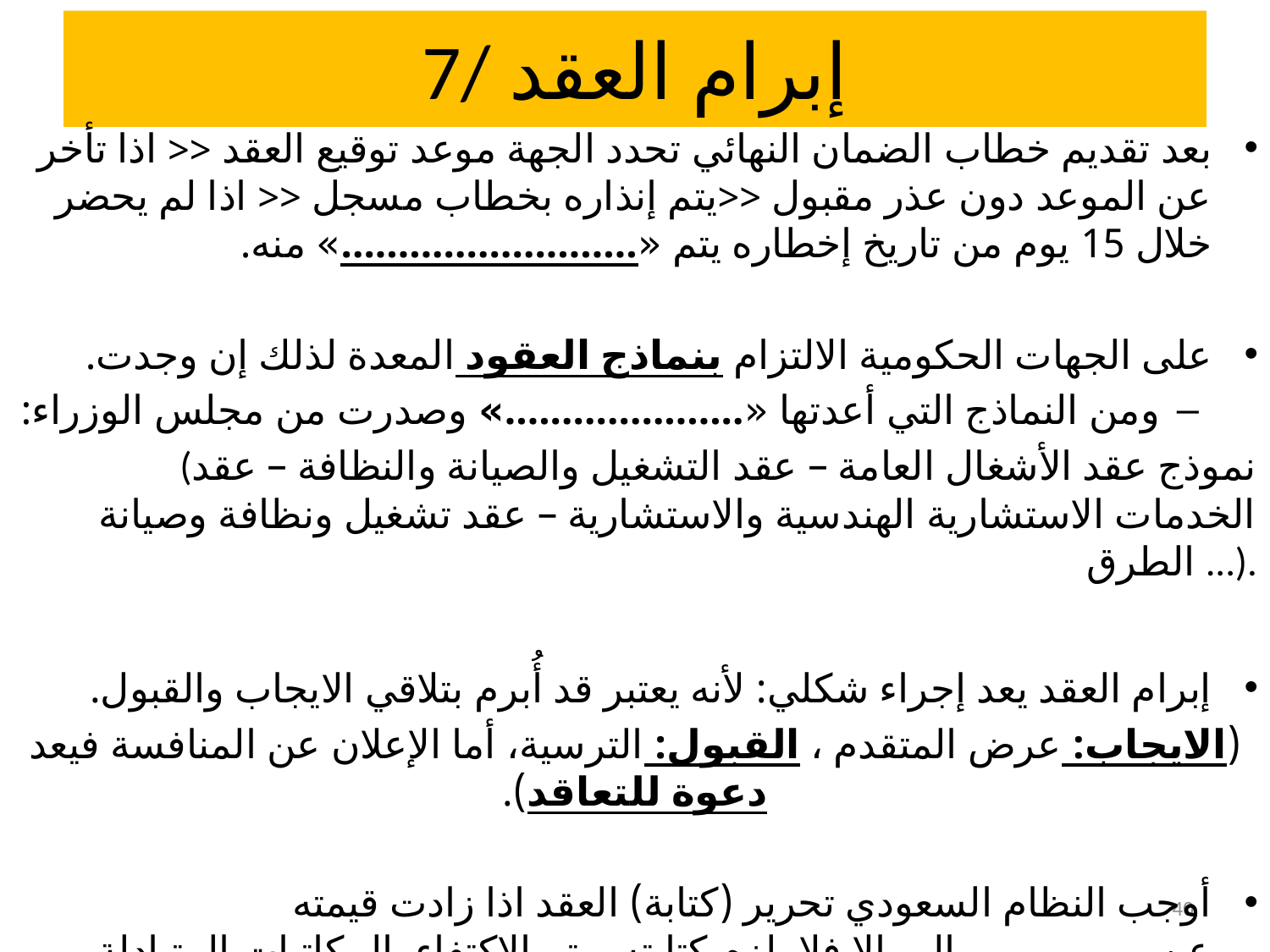

# 7/ إبرام العقد
بعد تقديم خطاب الضمان النهائي تحدد الجهة موعد توقيع العقد << اذا تأخر عن الموعد دون عذر مقبول <<يتم إنذاره بخطاب مسجل << اذا لم يحضر خلال 15 يوم من تاريخ إخطاره يتم «..........................» منه.

على الجهات الحكومية الالتزام بنماذج العقود المعدة لذلك إن وجدت.
ومن النماذج التي أعدتها «.....................» وصدرت من مجلس الوزراء:
(نموذج عقد الأشغال العامة – عقد التشغيل والصيانة والنظافة – عقد الخدمات الاستشارية الهندسية والاستشارية – عقد تشغيل ونظافة وصيانة الطرق ...).

إبرام العقد يعد إجراء شكلي: لأنه يعتبر قد أُبرم بتلاقي الايجاب والقبول.
(الايجاب: عرض المتقدم ، القبول: الترسية، أما الإعلان عن المنافسة فيعد دعوة للتعاقد).

أوجب النظام السعودي تحرير (كتابة) العقد اذا زادت قيمته عن ..............ريال وإلا فلا يلزم كتابته ويتم الاكتفاء بالمكاتبات المتبادلة وكراسة الشروط.

40